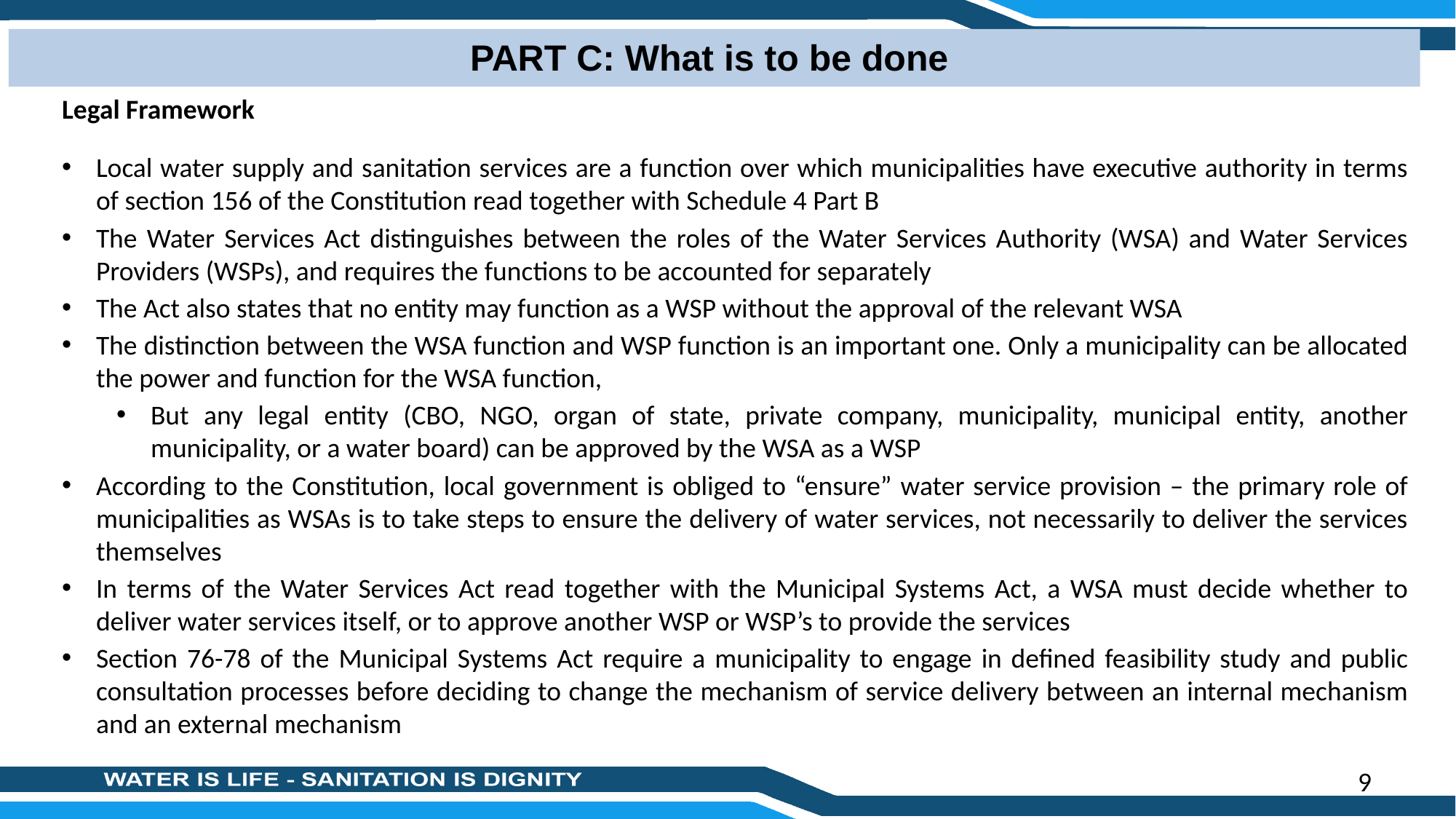

PART C: What is to be done
Legal Framework

Local water supply and sanitation services are a function over which municipalities have executive authority in terms of section 156 of the Constitution read together with Schedule 4 Part B
The Water Services Act distinguishes between the roles of the Water Services Authority (WSA) and Water Services Providers (WSPs), and requires the functions to be accounted for separately
The Act also states that no entity may function as a WSP without the approval of the relevant WSA
The distinction between the WSA function and WSP function is an important one. Only a municipality can be allocated the power and function for the WSA function,
But any legal entity (CBO, NGO, organ of state, private company, municipality, municipal entity, another municipality, or a water board) can be approved by the WSA as a WSP
According to the Constitution, local government is obliged to “ensure” water service provision – the primary role of municipalities as WSAs is to take steps to ensure the delivery of water services, not necessarily to deliver the services themselves
In terms of the Water Services Act read together with the Municipal Systems Act, a WSA must decide whether to deliver water services itself, or to approve another WSP or WSP’s to provide the services
Section 76-78 of the Municipal Systems Act require a municipality to engage in defined feasibility study and public consultation processes before deciding to change the mechanism of service delivery between an internal mechanism and an external mechanism

9